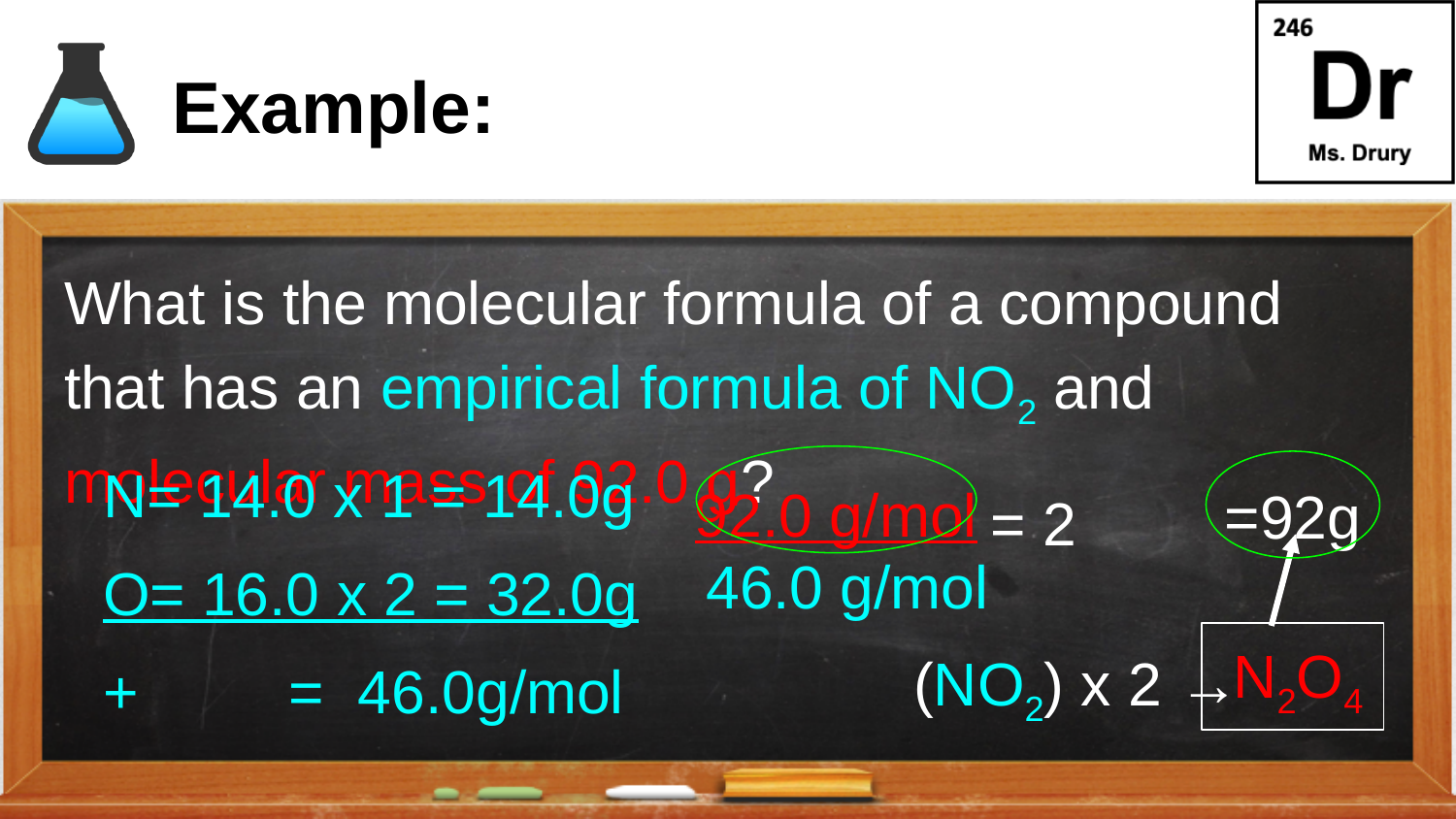

# Example:
What is the molecular formula of a compound that has an empirical formula of NO2 and molecular mass of 92.0 g?
N= 14.0 x 1 = 14.0g
O= 16.0 x 2 = 32.0g
+         =  46.0g/mol

92.0 g/mol

=92g

= 2

46.0 g/mol
 N2O4
(NO2) x 2 →